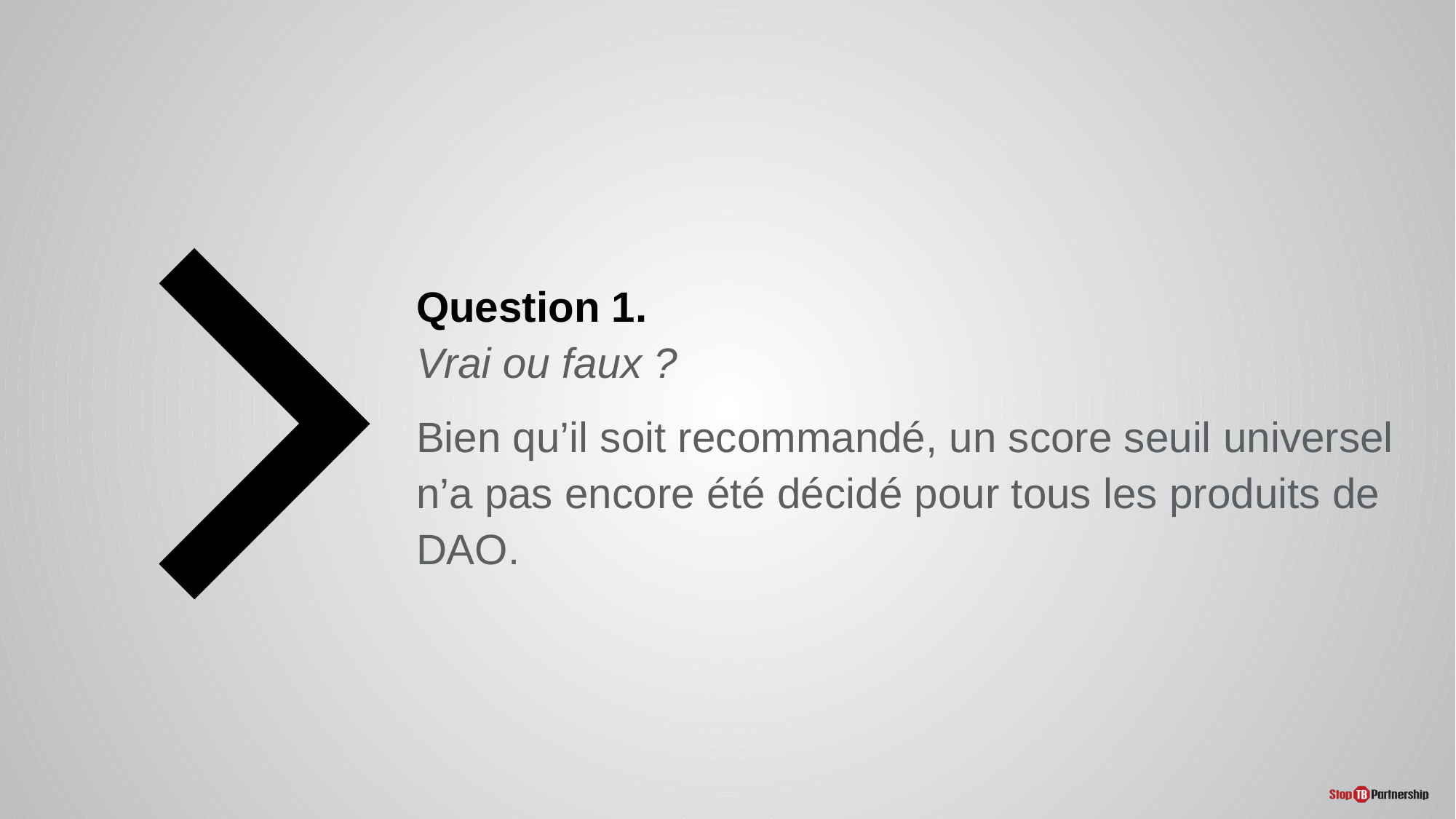

# Question 1.
Vrai ou faux ?
Bien qu’il soit recommandé, un score seuil universel n’a pas encore été décidé pour tous les produits de DAO.